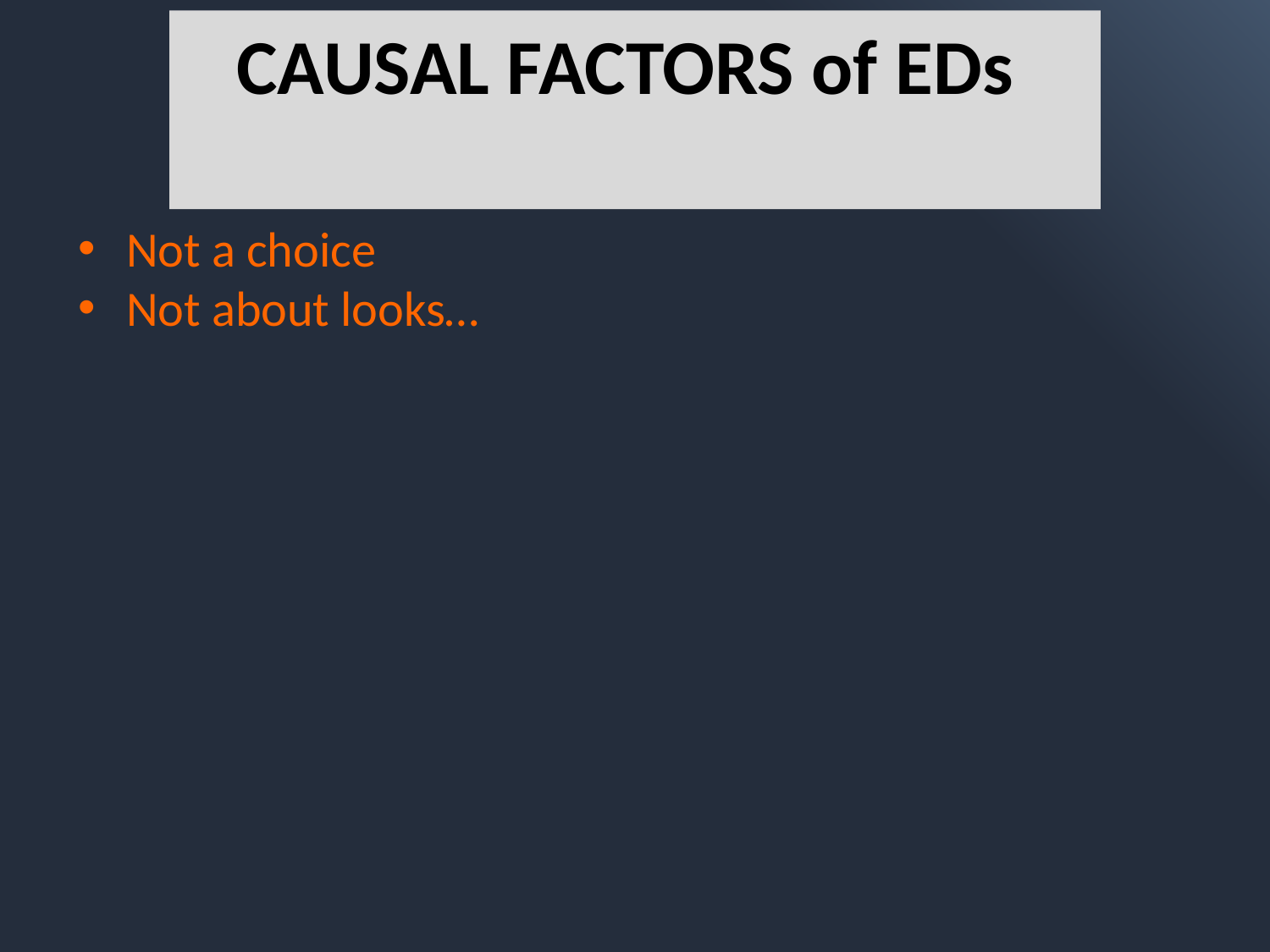

CAUSAL FACTORS of EDs
Not a choice
Not about looks…